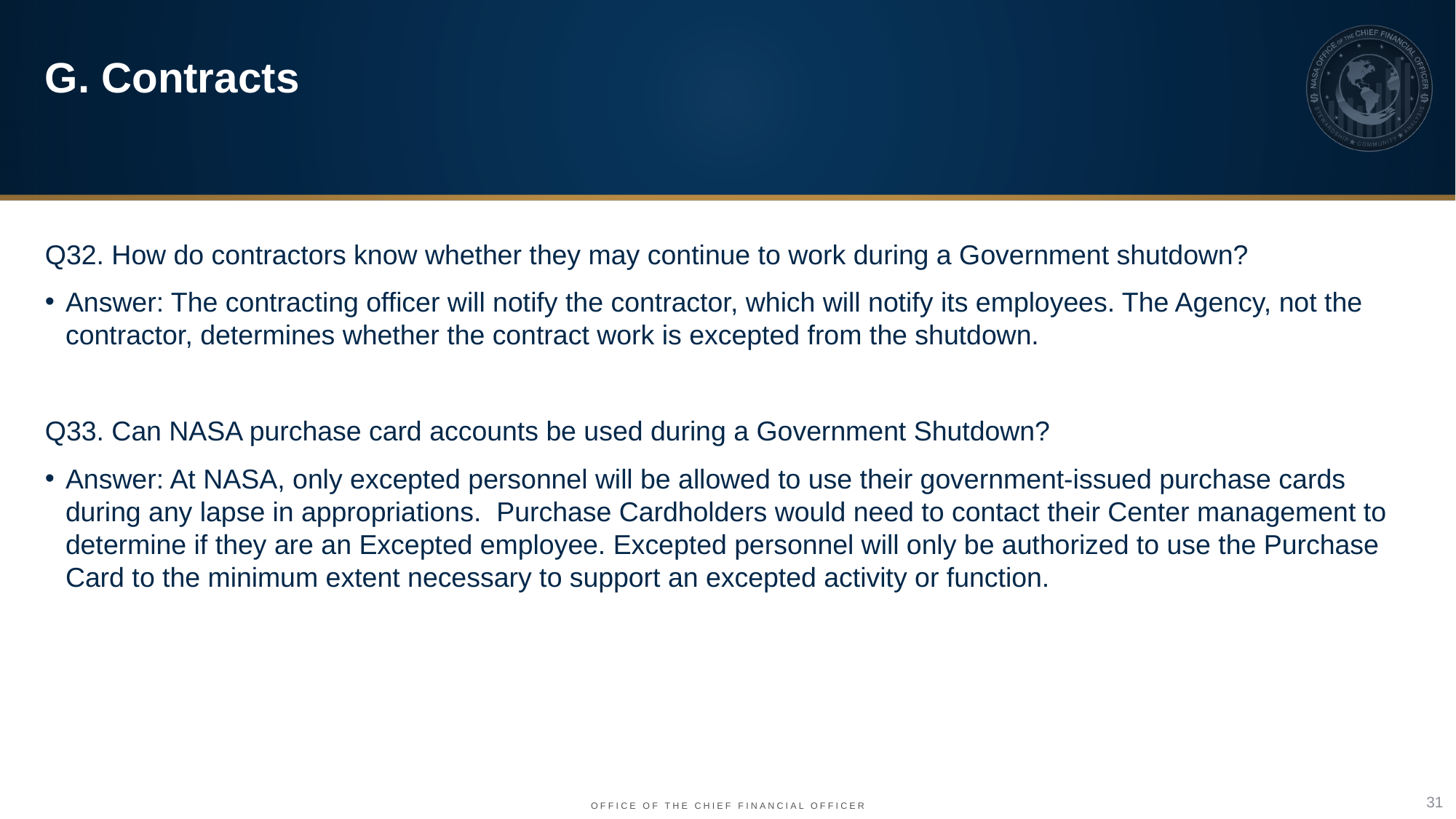

G. Contracts
Q32. How do contractors know whether they may continue to work during a Government shutdown?
Answer: The contracting officer will notify the contractor, which will notify its employees. The Agency, not the contractor, determines whether the contract work is excepted from the shutdown.

Q33. Can NASA purchase card accounts be used during a Government Shutdown?
Answer: At NASA, only excepted personnel will be allowed to use their government-issued purchase cards during any lapse in appropriations.  Purchase Cardholders would need to contact their Center management to determine if they are an Excepted employee. Excepted personnel will only be authorized to use the Purchase Card to the minimum extent necessary to support an excepted activity or function.

31